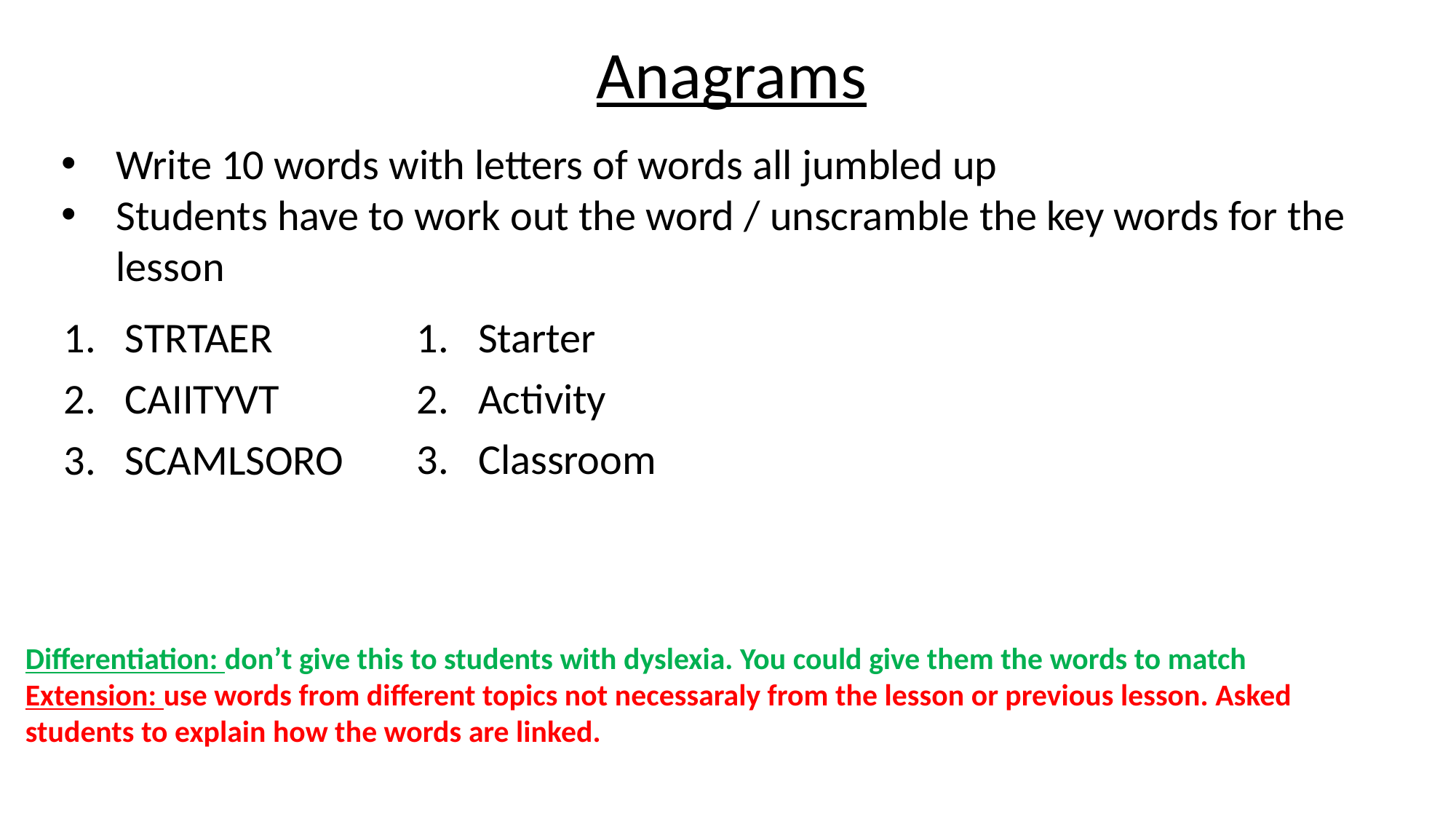

# Anagrams
Write 10 words with letters of words all jumbled up
Students have to work out the word / unscramble the key words for the lesson
STRTAER
CAIITYVT
SCAMLSORO

Starter
Activity
Classroom

Differentiation: don’t give this to students with dyslexia. You could give them the words to match
Extension: use words from different topics not necessaraly from the lesson or previous lesson. Asked students to explain how the words are linked.